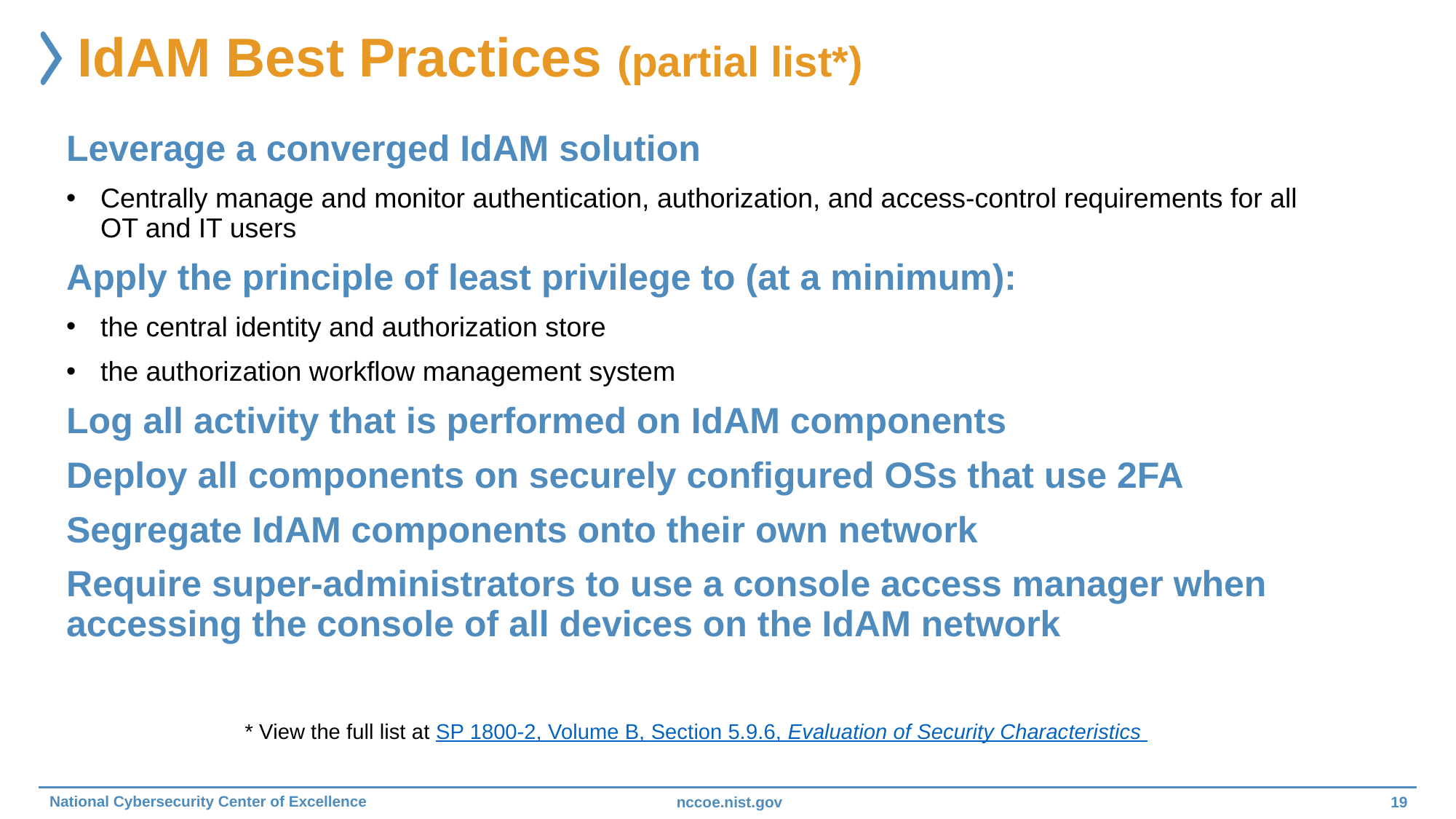

# IdAM Best Practices (partial list*)
Leverage a converged IdAM solution
Centrally manage and monitor authentication, authorization, and access-control requirements for all OT and IT users
Apply the principle of least privilege to (at a minimum):
the central identity and authorization store
the authorization workflow management system
Log all activity that is performed on IdAM components
Deploy all components on securely configured OSs that use 2FA
Segregate IdAM components onto their own network
Require super-administrators to use a console access manager when accessing the console of all devices on the IdAM network
* View the full list at SP 1800-2, Volume B, Section 5.9.6, Evaluation of Security Characteristics